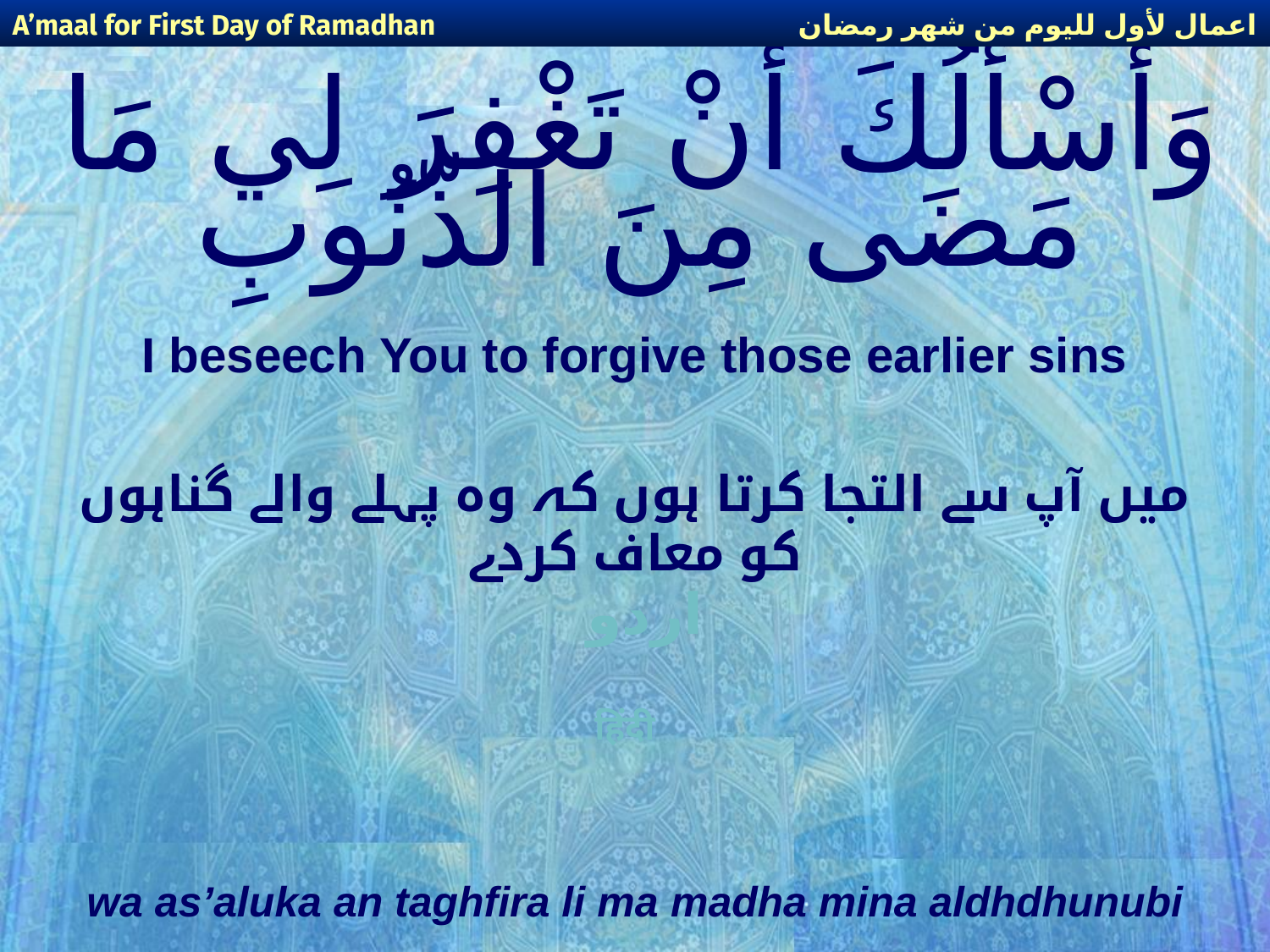

اعمال لأول لليوم من شهر رمضان
A’maal for First Day of Ramadhan
# وَأَسْأَلُكَ أَنْ تَغْفِرَ لِي مَا مَضَى مِنَ الذّنُوبِ
I beseech You to forgive those earlier sins

میں آپ سے التجا کرتا ہوں کہ وہ پہلے والے گناہوں کو معاف کردے

اردو
हिंदी
wa as’aluka an taghfira li ma madha mina aldhdhunubi